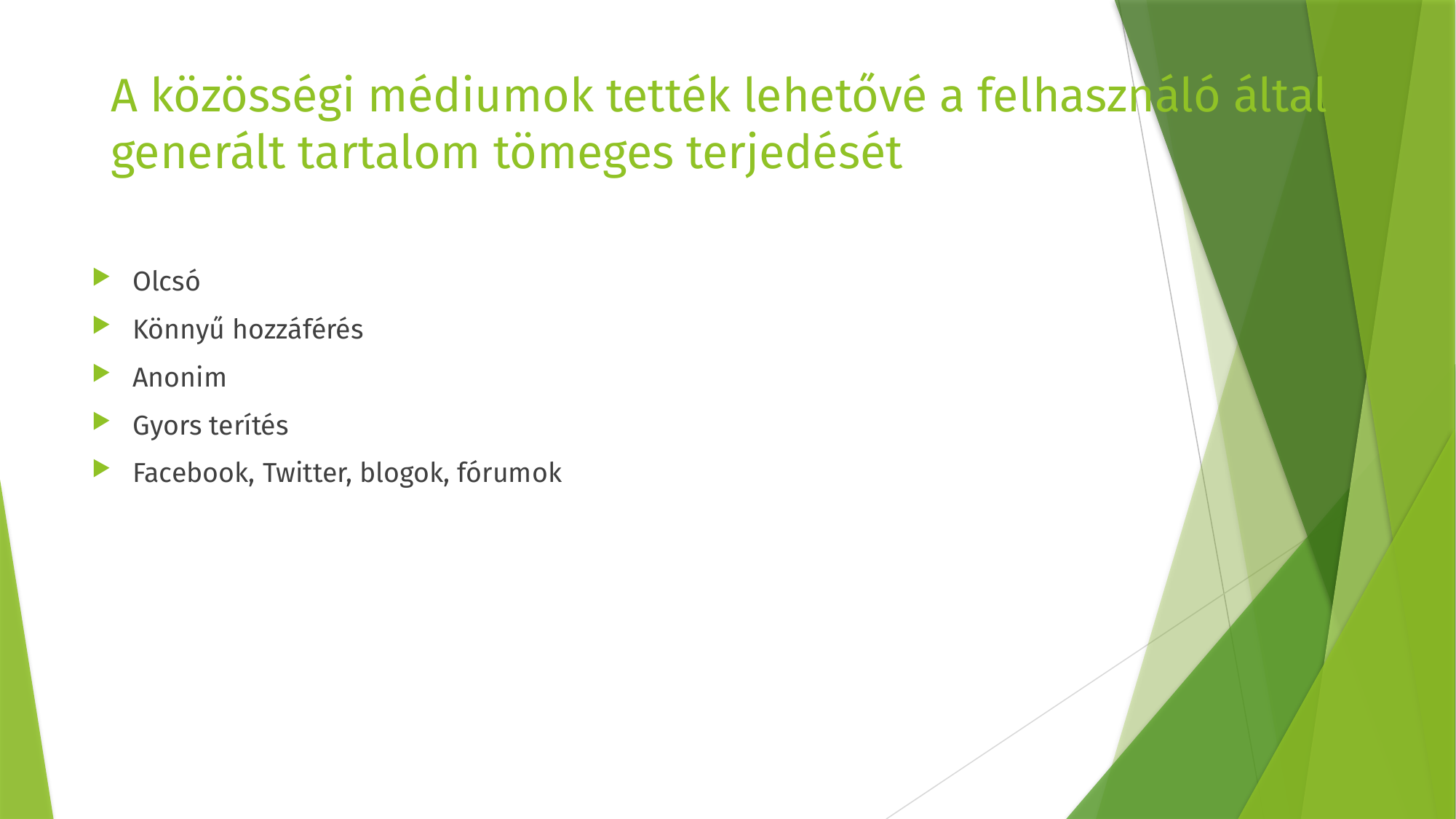

# A közösségi médiumok tették lehetővé a felhasználó által generált tartalom tömeges terjedését
Olcsó
Könnyű hozzáférés
Anonim
Gyors terítés
Facebook, Twitter, blogok, fórumok